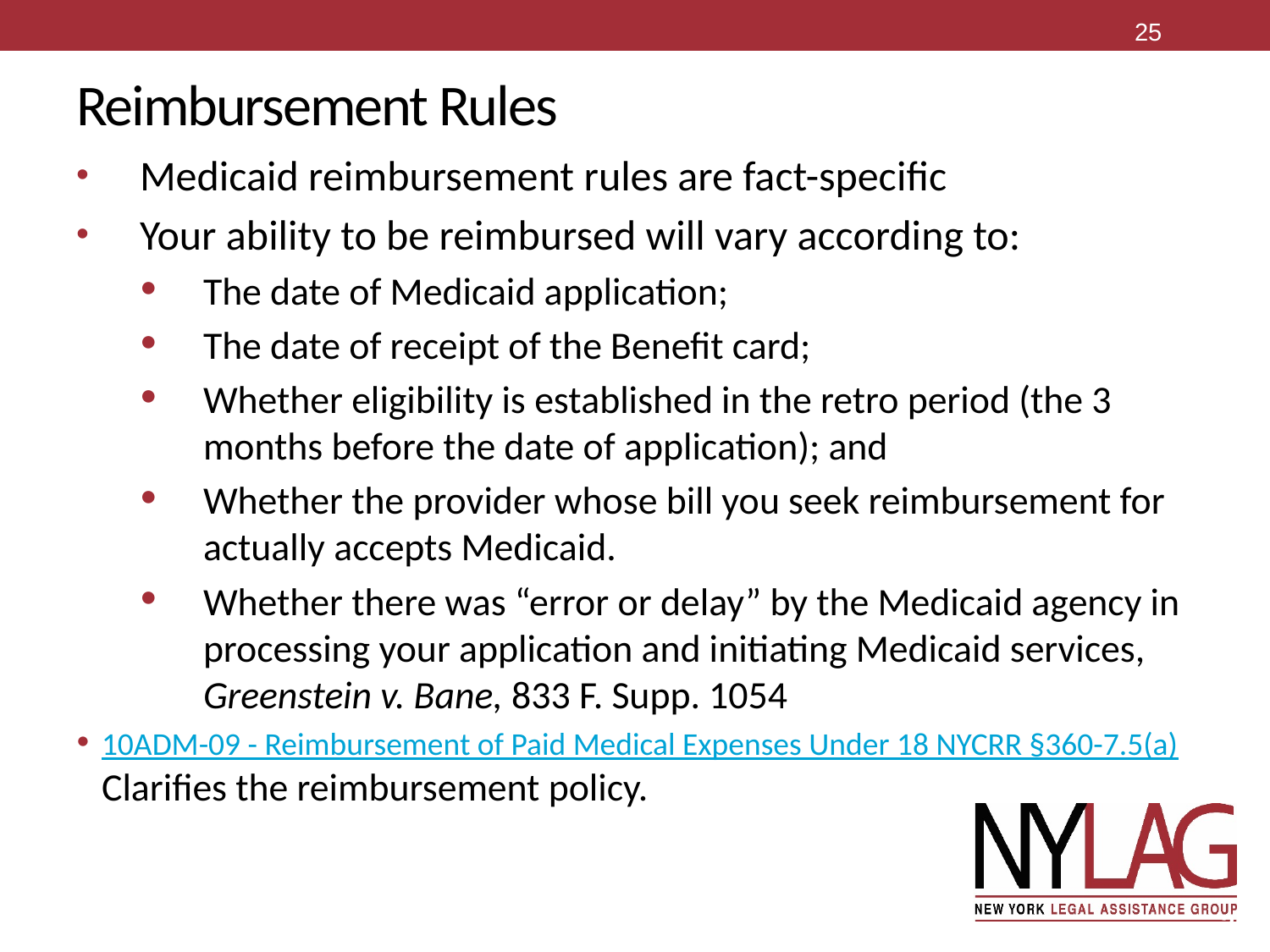

25
# Reimbursement Rules
Medicaid reimbursement rules are fact-specific
Your ability to be reimbursed will vary according to:
The date of Medicaid application;
The date of receipt of the Benefit card;
Whether eligibility is established in the retro period (the 3 months before the date of application); and
Whether the provider whose bill you seek reimbursement for actually accepts Medicaid.
Whether there was “error or delay” by the Medicaid agency in processing your application and initiating Medicaid services, Greenstein v. Bane, 833 F. Supp. 1054
10ADM-09 - Reimbursement of Paid Medical Expenses Under 18 NYCRR §360-7.5(a) Clarifies the reimbursement policy.

25